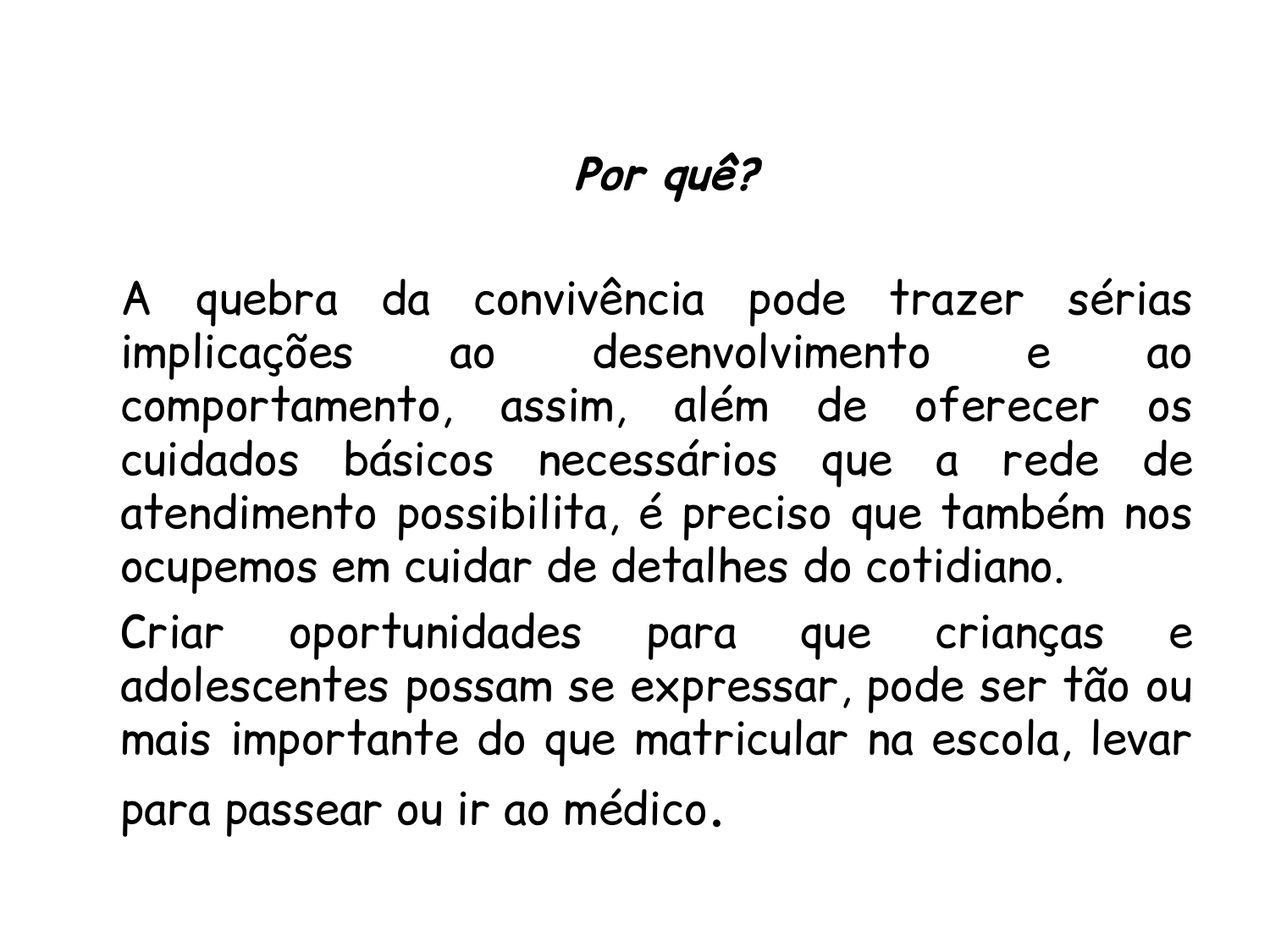

Por quê?

	A quebra da convivência pode trazer sérias implicações ao desenvolvimento e ao comportamento, assim, além de oferecer os cuidados básicos necessários que a rede de atendimento possibilita, é preciso que também nos ocupemos em cuidar de detalhes do cotidiano.
	Criar oportunidades para que crianças e adolescentes possam se expressar, pode ser tão ou mais importante do que matricular na escola, levar para passear ou ir ao médico.